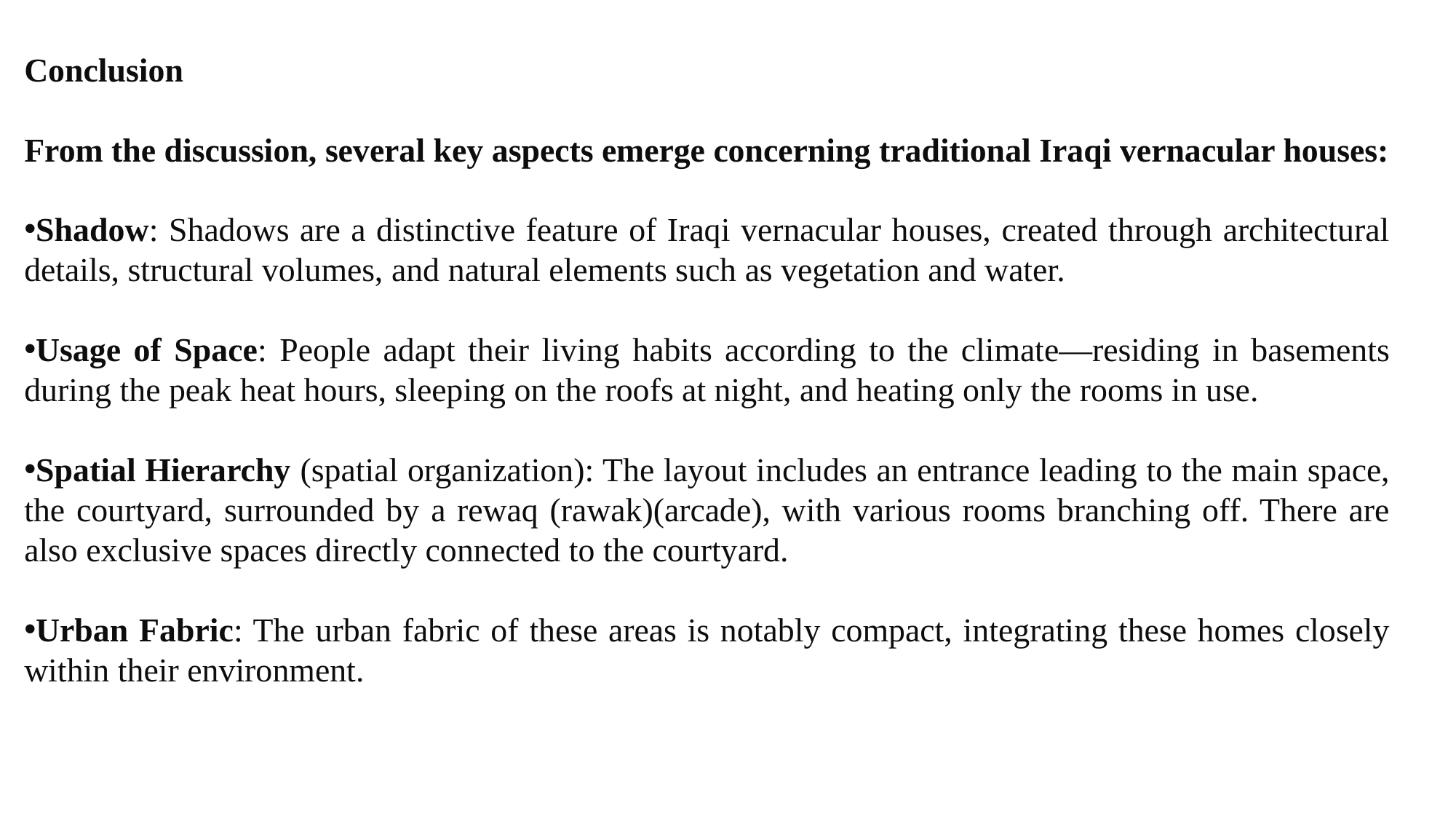

Conclusion

From the discussion, several key aspects emerge concerning traditional Iraqi vernacular houses:

Shadow: Shadows are a distinctive feature of Iraqi vernacular houses, created through architectural details, structural volumes, and natural elements such as vegetation and water.

Usage of Space: People adapt their living habits according to the climate—residing in basements during the peak heat hours, sleeping on the roofs at night, and heating only the rooms in use.

Spatial Hierarchy (spatial organization): The layout includes an entrance leading to the main space, the courtyard, surrounded by a rewaq (rawak)(arcade), with various rooms branching off. There are also exclusive spaces directly connected to the courtyard.

Urban Fabric: The urban fabric of these areas is notably compact, integrating these homes closely within their environment.